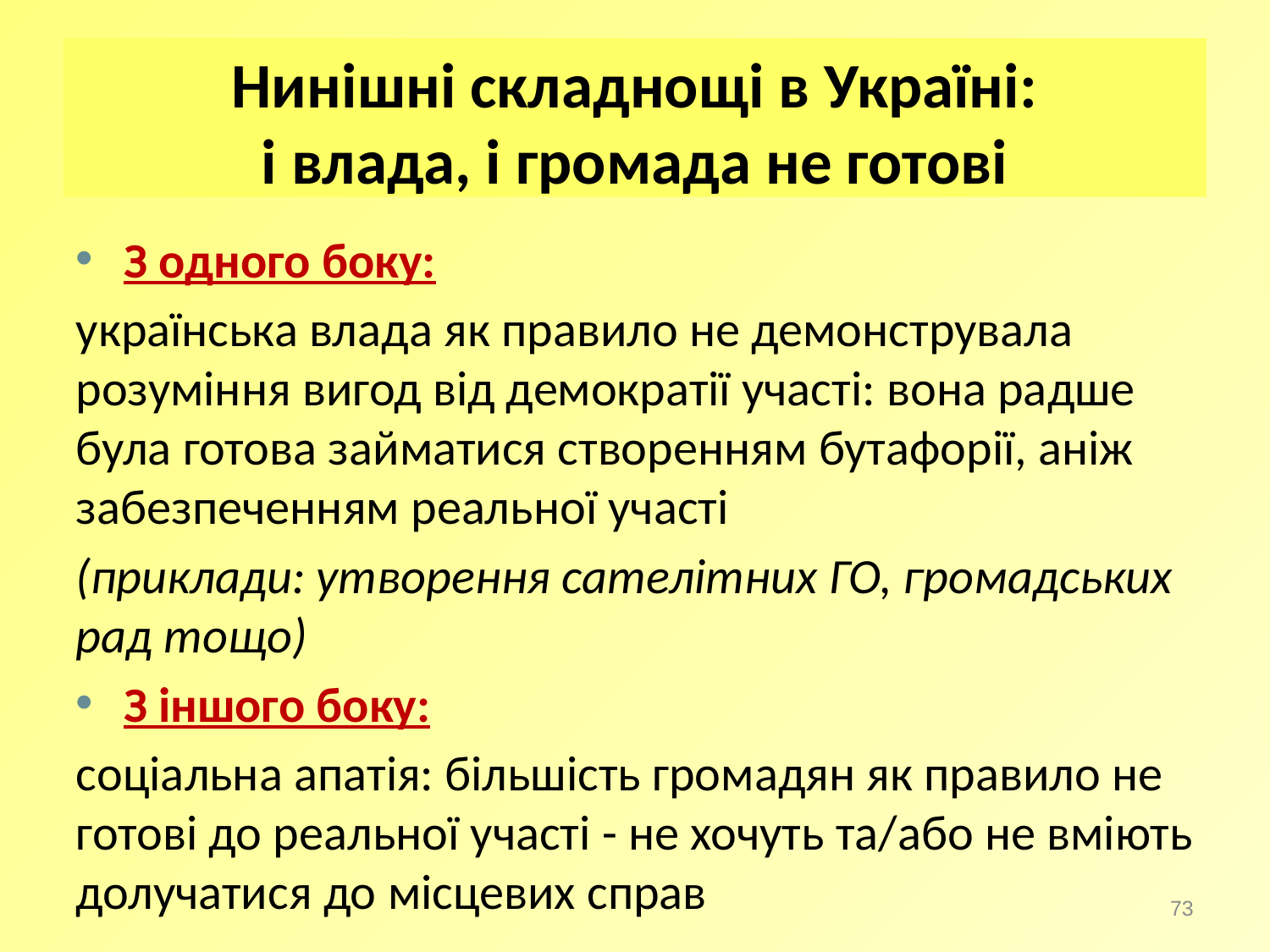

Нинішні складнощі в Україні:
і влада, і громада не готові
З одного боку:
українська влада як правило не демонструвала розуміння вигод від демократії участі: вона радше була готова займатися створенням бутафорії, аніж забезпеченням реальної участі
(приклади: утворення сателітних ГО, громадських рад тощо)
З іншого боку:
соціальна апатія: більшість громадян як правило не готові до реальної участі - не хочуть та/або не вміють долучатися до місцевих справ

73